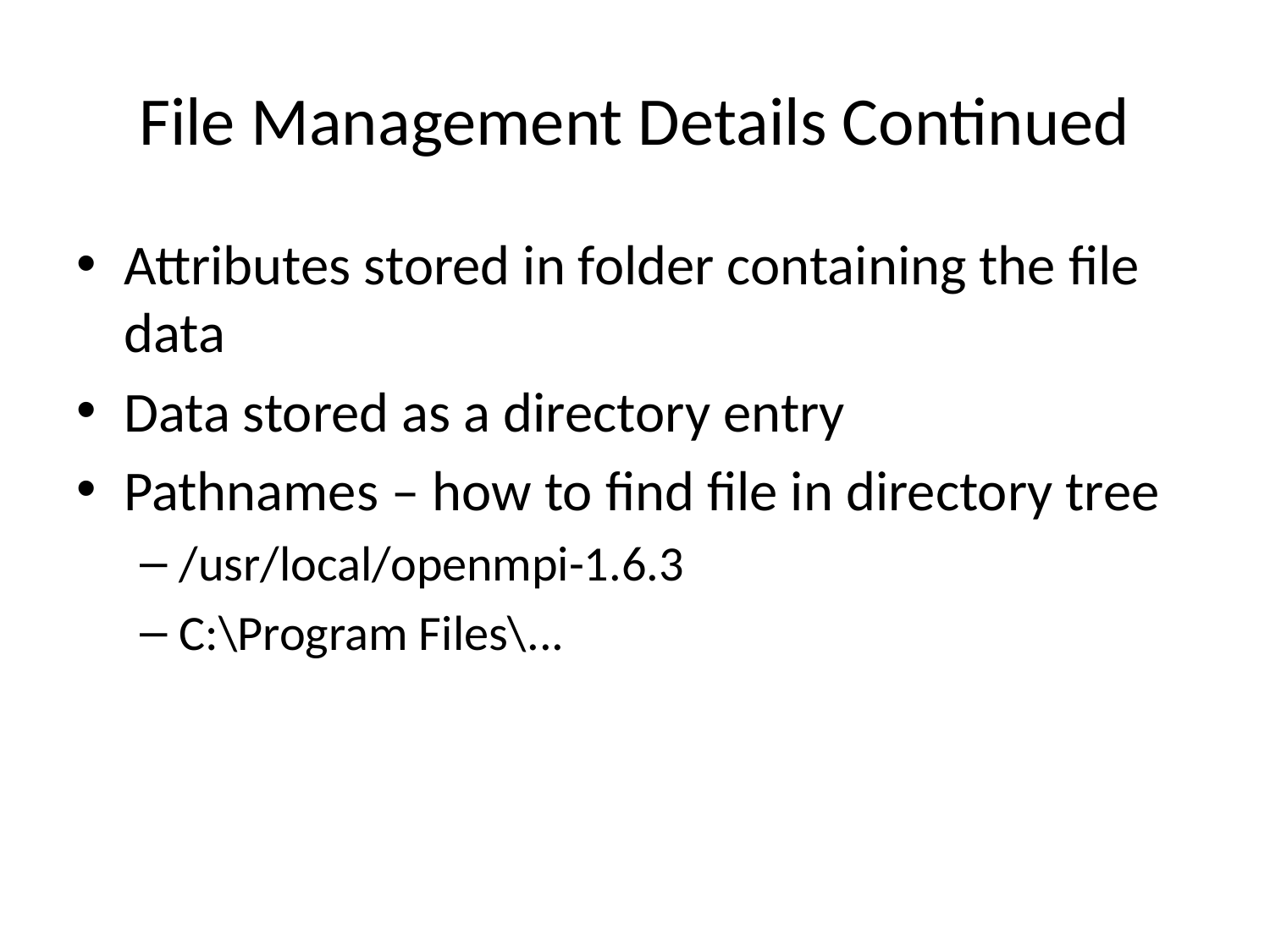

# File Management Details Continued
Attributes stored in folder containing the file data
Data stored as a directory entry
Pathnames – how to find file in directory tree
/usr/local/openmpi-1.6.3
C:\Program Files\...